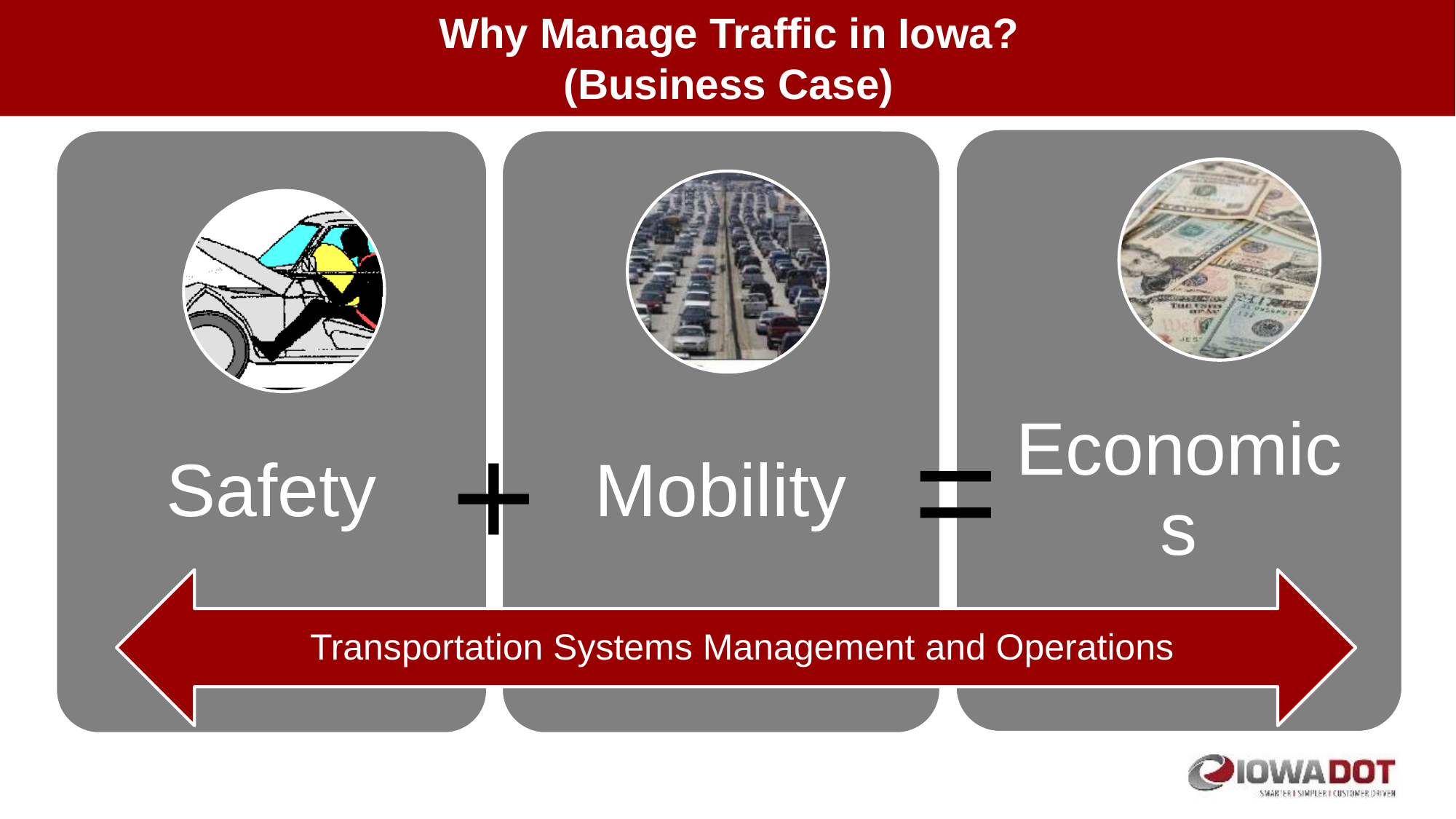

# Why Manage Traffic in Iowa? (Business Case)
Economics
Safety
Mobility
=
+
Transportation Systems Management and Operations